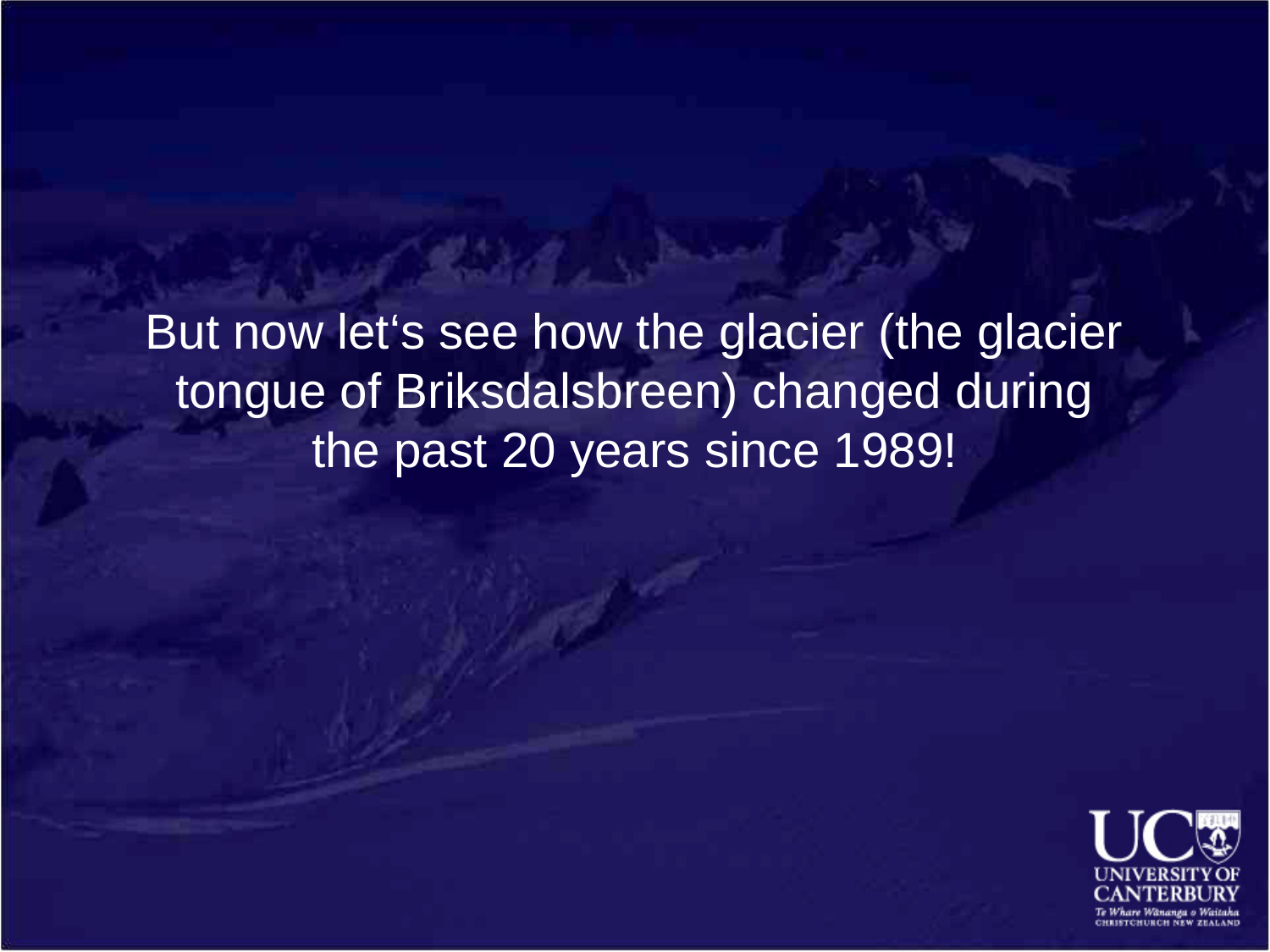

But now let‘s see how the glacier (the glacier tongue of Briksdalsbreen) changed during the past 20 years since 1989!